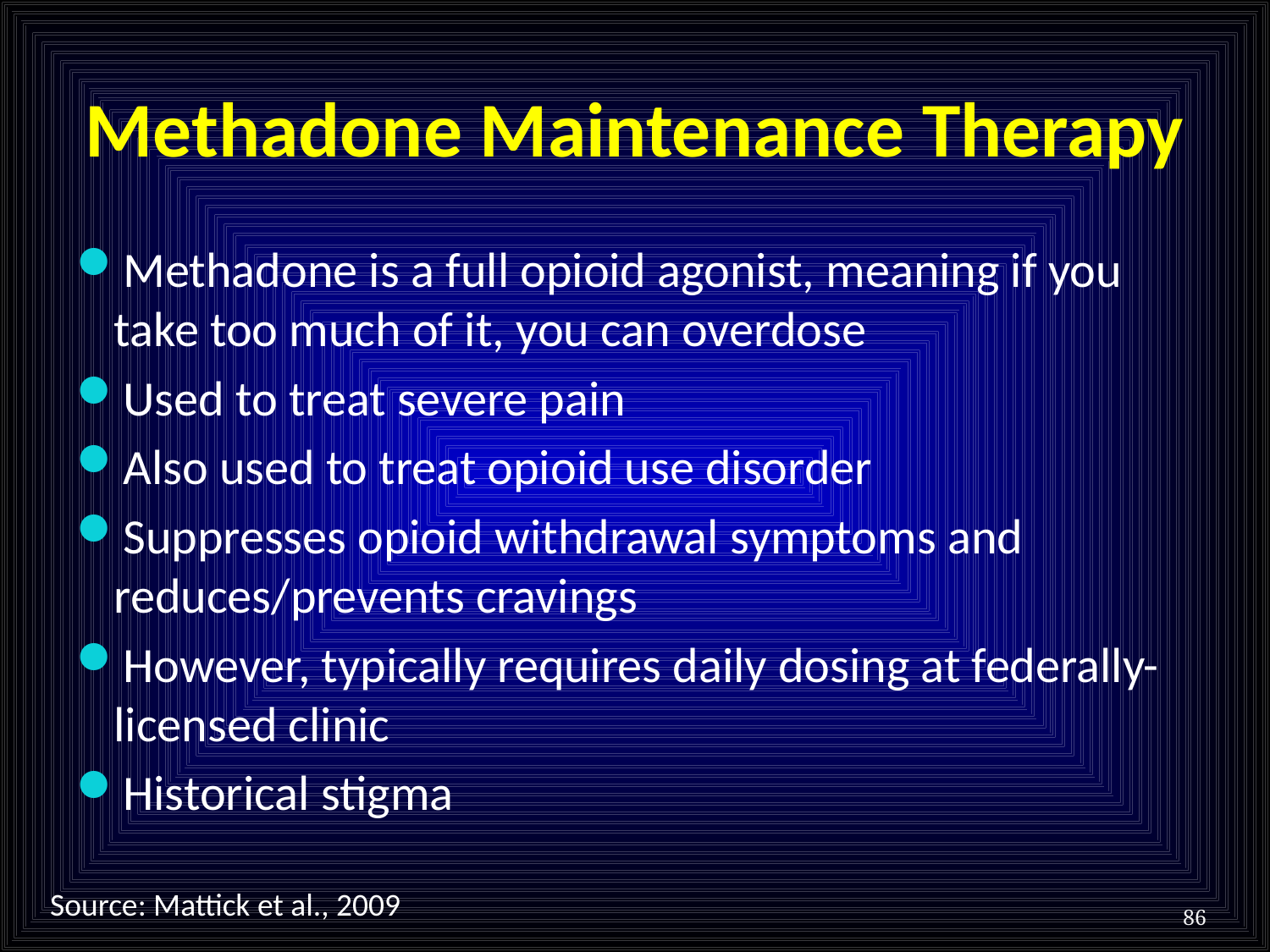

# Methadone Maintenance Therapy
Methadone is a full opioid agonist, meaning if you take too much of it, you can overdose
Used to treat severe pain
Also used to treat opioid use disorder
Suppresses opioid withdrawal symptoms and reduces/prevents cravings
However, typically requires daily dosing at federally-licensed clinic
Historical stigma

Source: Mattick et al., 2009
86